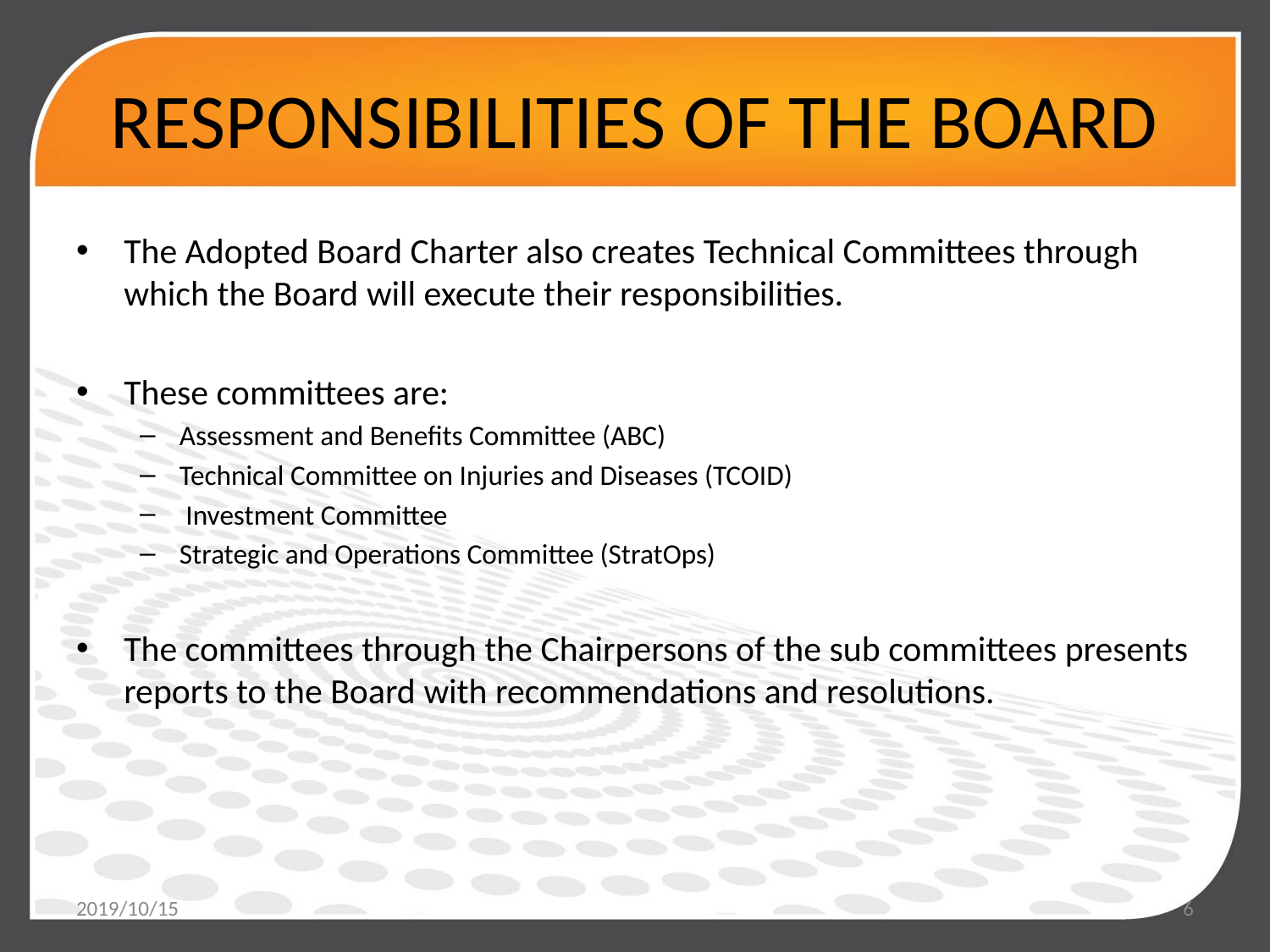

# RESPONSIBILITIES OF THE BOARD
The Adopted Board Charter also creates Technical Committees through which the Board will execute their responsibilities.

These committees are:
Assessment and Benefits Committee (ABC)
Technical Committee on Injuries and Diseases (TCOID)
 Investment Committee
Strategic and Operations Committee (StratOps)

The committees through the Chairpersons of the sub committees presents reports to the Board with recommendations and resolutions.
2019/10/15
6